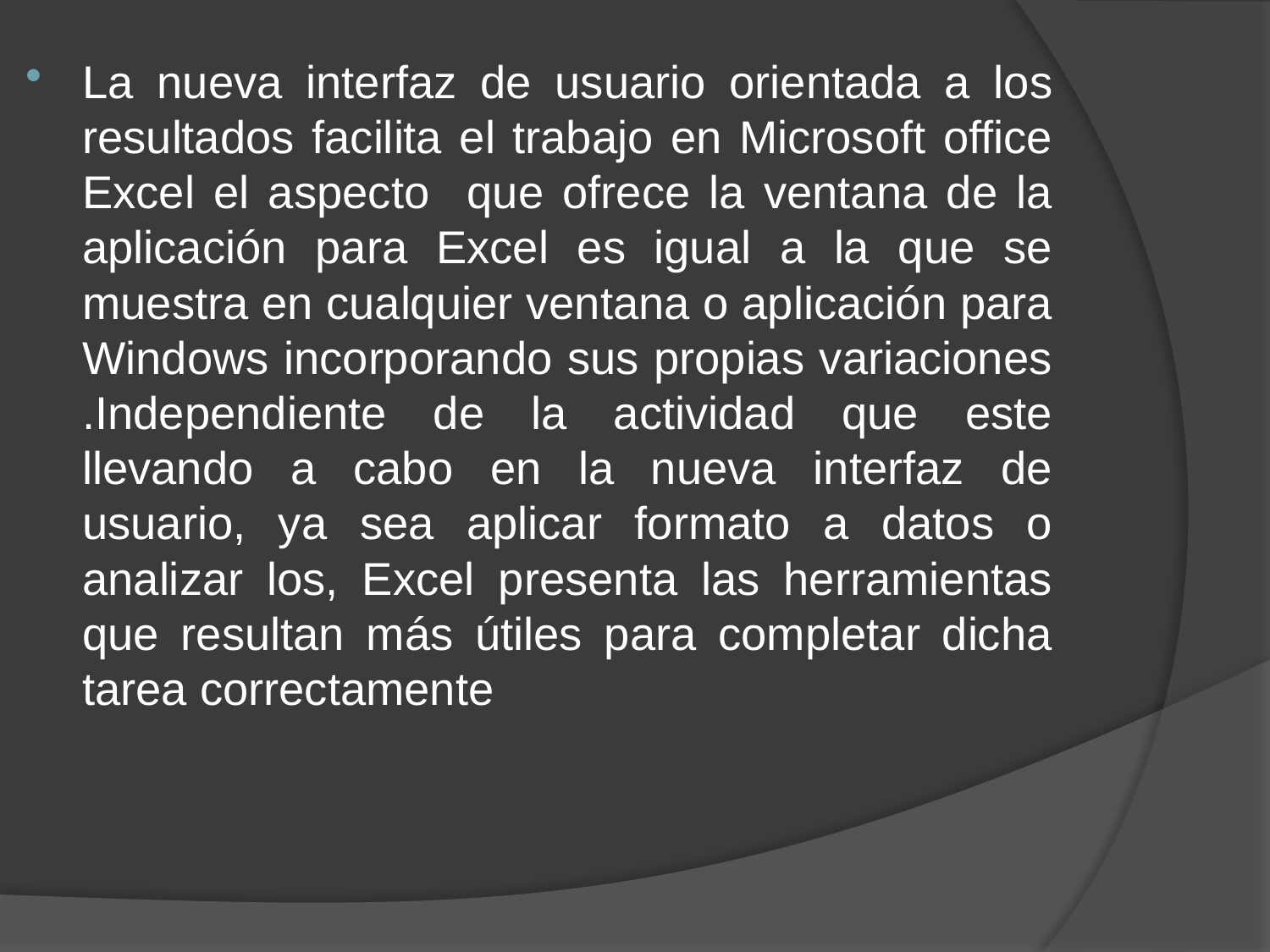

La nueva interfaz de usuario orientada a los resultados facilita el trabajo en Microsoft office Excel el aspecto  que ofrece la ventana de la aplicación para Excel es igual a la que se muestra en cualquier ventana o aplicación para Windows incorporando sus propias variaciones .Independiente de la actividad que este llevando a cabo en la nueva interfaz de usuario, ya sea aplicar formato a datos o analizar los, Excel presenta las herramientas que resultan más útiles para completar dicha tarea correctamente